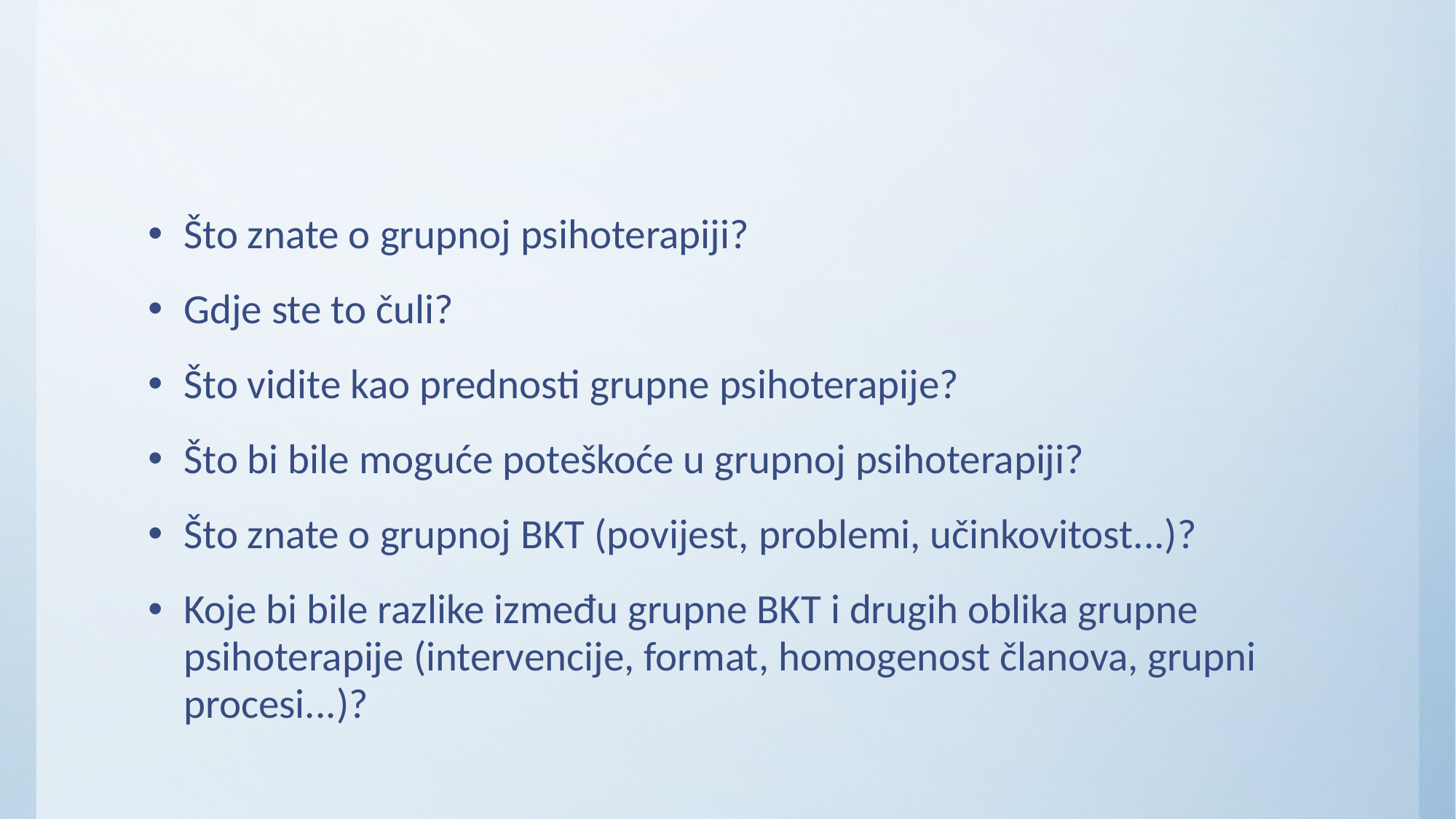

#
Što znate o grupnoj psihoterapiji?
Gdje ste to čuli?
Što vidite kao prednosti grupne psihoterapije?
Što bi bile moguće poteškoće u grupnoj psihoterapiji?
Što znate o grupnoj BKT (povijest, problemi, učinkovitost...)?
Koje bi bile razlike između grupne BKT i drugih oblika grupne psihoterapije (intervencije, format, homogenost članova, grupni procesi...)?